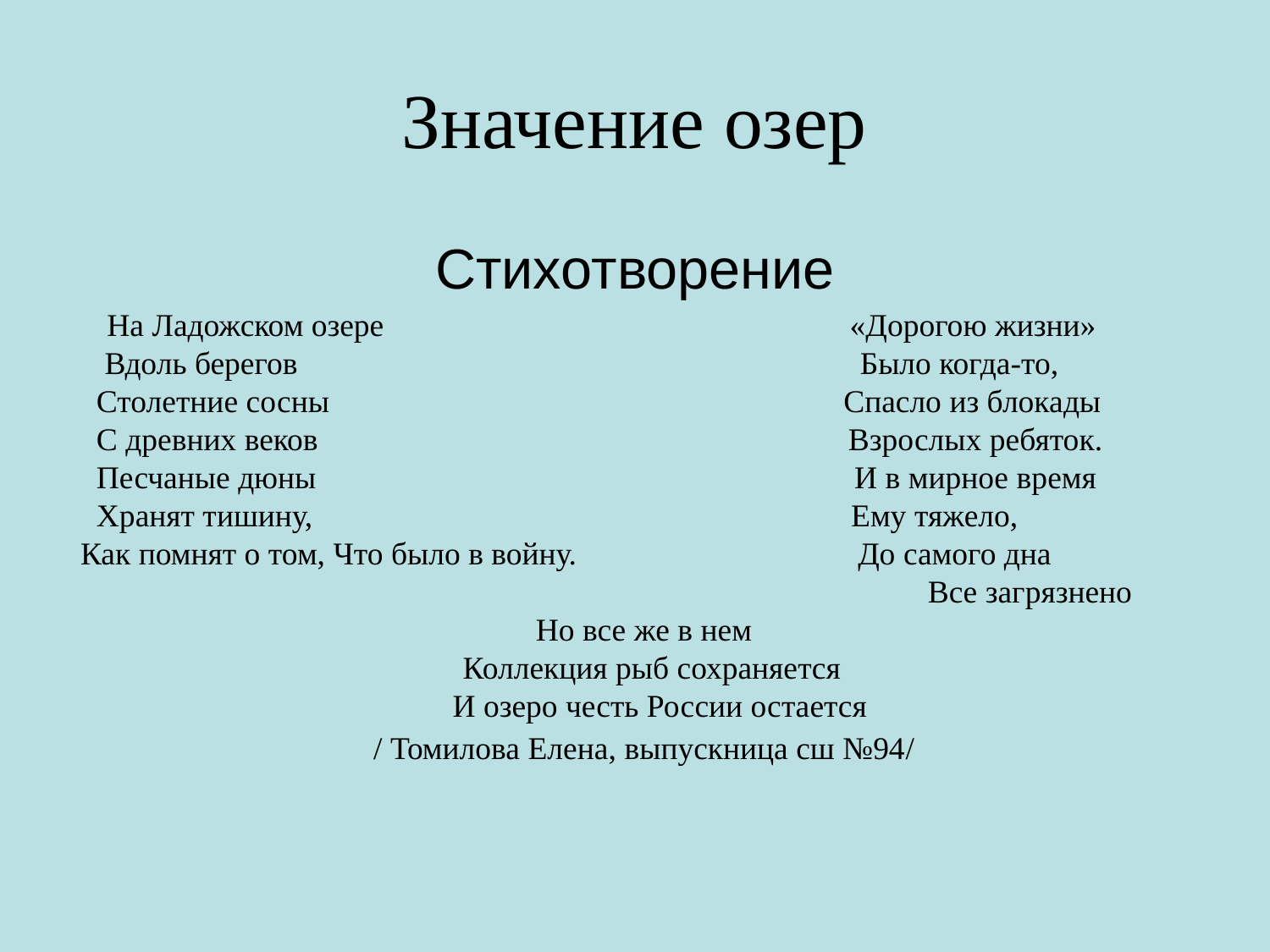

# Значение озер
Стихотворение

   На Ладожском озере                                                          «Дорогою жизни»
   Вдоль берегов                                                                      Было когда-то,
  Столетние сосны                                                                Спасло из блокады
  С древних веков                                                                  Взрослых ребяток.
  Песчаные дюны                                                                   И в мирное время
  Хранят тишину,                                                                   Ему тяжело,
Как помнят о том, Что было в войну.                                   До самого дна
                                                                                                Все загрязнено
Но все же в нем
  Коллекция рыб сохраняется
     И озеро честь России остается
/ Томилова Елена, выпускница сш №94/